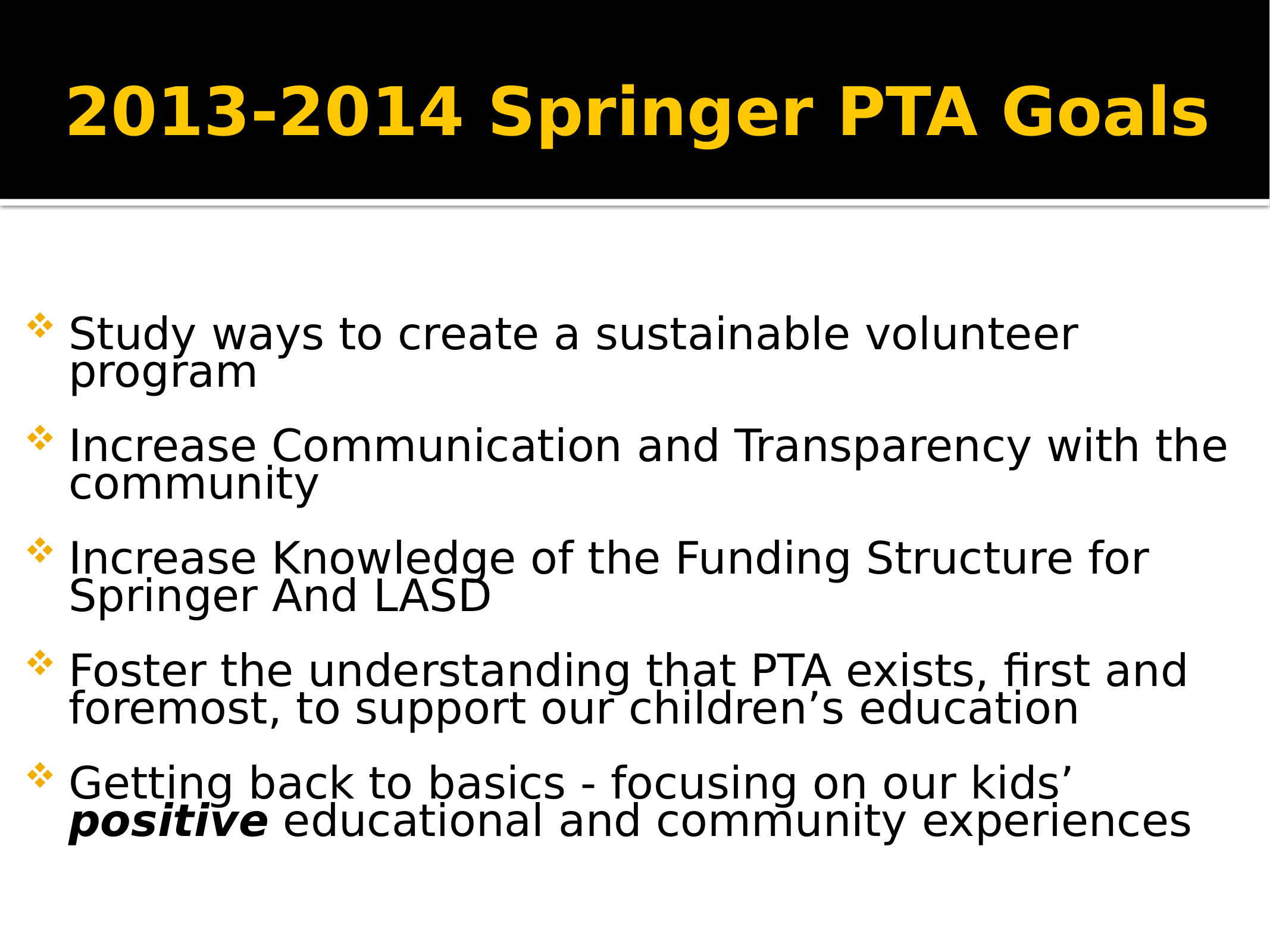

# 2013-2014 Springer PTA Goals

Study ways to create a sustainable volunteer program

Increase Communication and Transparency with the community

Increase Knowledge of the Funding Structure for Springer And LASD

Foster the understanding that PTA exists, first and foremost, to support our children’s education

Getting back to basics - focusing on our kids’ positive educational and community experiences